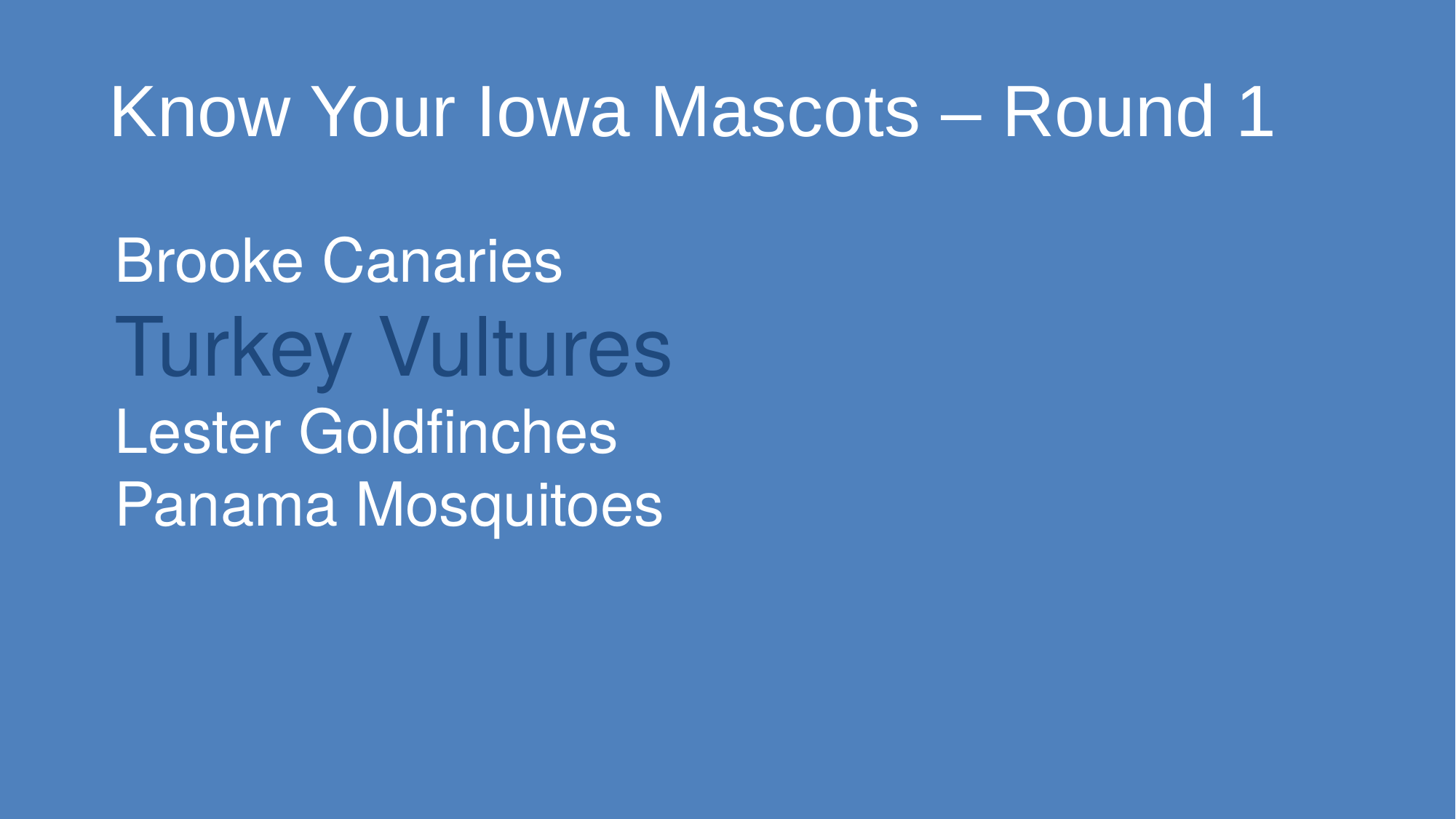

Know Your Iowa Mascots – Round 1
Brooke Canaries
Turkey Vultures
Lester Goldfinches
Panama Mosquitoes